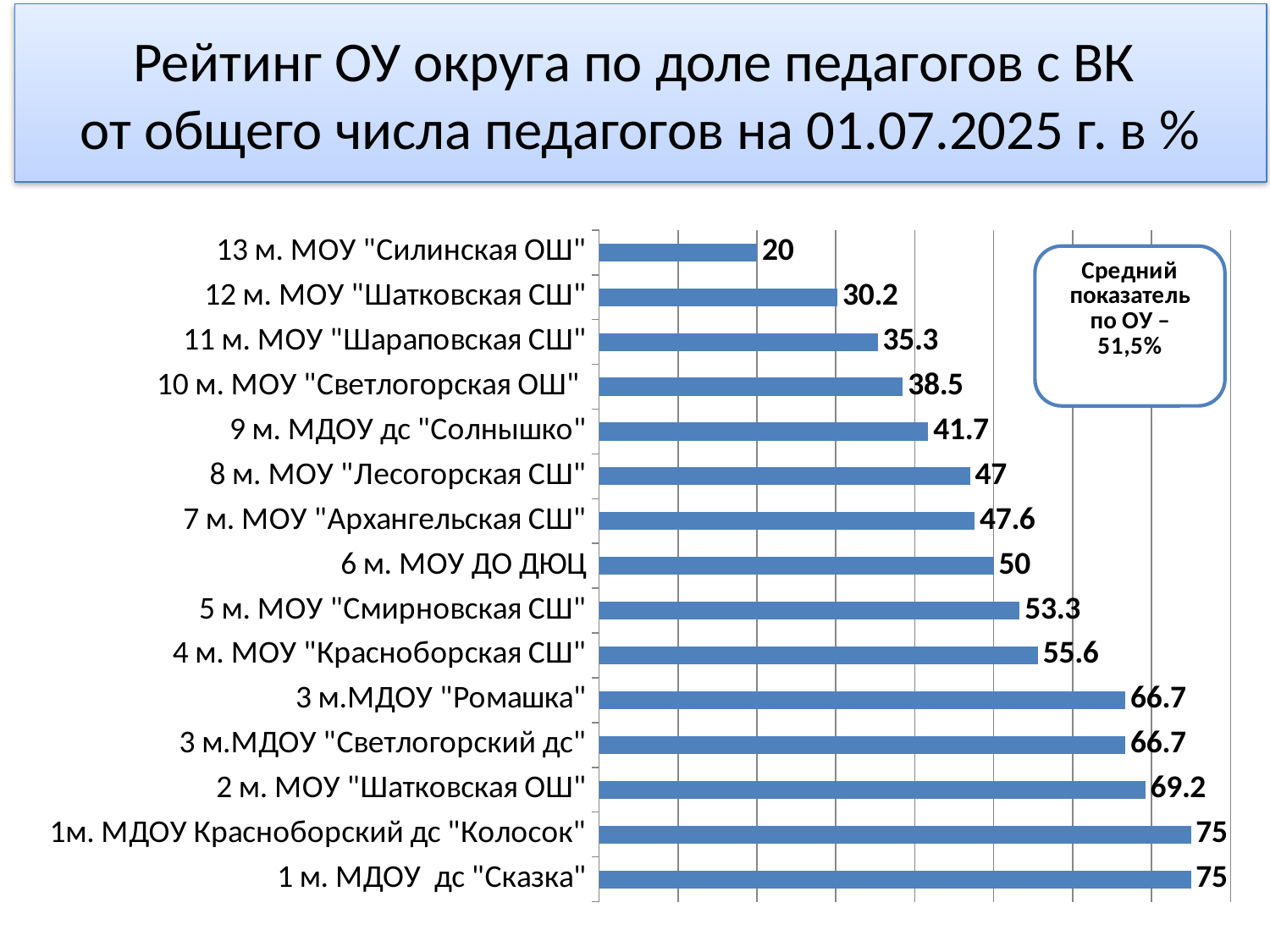

# Рейтинг ОУ округа по доле педагогов с ВК от общего числа педагогов на 01.07.2025 г. в %

### Chart

| Category | доля аттестованных на ВК |
|---|---|
| 1 м. МДОУ  дс "Сказка" | 75.0 |
| 1м. МДОУ Красноборский дс "Колосок" | 75.0 |
| 2 м. МОУ "Шатковская ОШ" | 69.2 |
| 3 м.МДОУ "Светлогорский дс" | 66.7 |
| 3 м.МДОУ "Ромашка" | 66.7 |
| 4 м. МОУ "Красноборская СШ" | 55.6 |
| 5 м. МОУ "Смирновская СШ" | 53.3 |
| 6 м. МОУ ДО ДЮЦ | 50.0 |
| 7 м. МОУ "Архангельская СШ" | 47.6 |
| 8 м. МОУ "Лесогорская СШ" | 47.0 |
| 9 м. МДОУ дс "Солнышко" | 41.7 |
| 10 м. МОУ "Светлогорская ОШ"  | 38.5 |
| 11 м. МОУ "Шараповская СШ" | 35.3 |
| 12 м. МОУ "Шатковская СШ" | 30.2 |
| 13 м. МОУ "Силинская ОШ" | 20.0 |